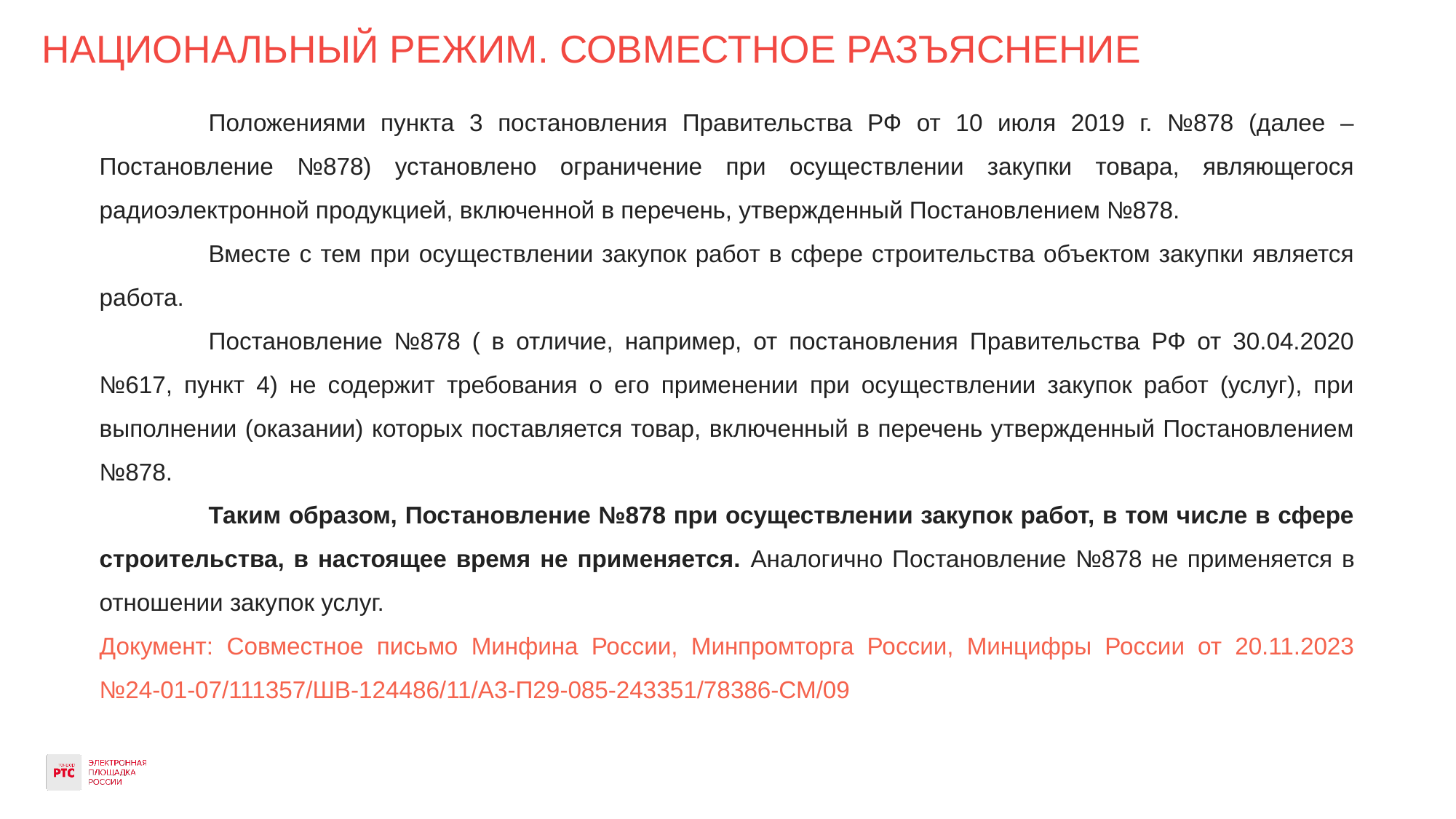

# НАЦИОНАЛЬНЫЙ РЕЖИМ. СОВМЕСТНОЕ РАЗЪЯСНЕНИЕ
	Положениями пункта 3 постановления Правительства РФ от 10 июля 2019 г. №878 (далее – Постановление №878) установлено ограничение при осуществлении закупки товара, являющегося радиоэлектронной продукцией, включенной в перечень, утвержденный Постановлением №878.
	Вместе с тем при осуществлении закупок работ в сфере строительства объектом закупки является работа.
	Постановление №878 ( в отличие, например, от постановления Правительства РФ от 30.04.2020 №617, пункт 4) не содержит требования о его применении при осуществлении закупок работ (услуг), при выполнении (оказании) которых поставляется товар, включенный в перечень утвержденный Постановлением №878.
	Таким образом, Постановление №878 при осуществлении закупок работ, в том числе в сфере строительства, в настоящее время не применяется. Аналогично Постановление №878 не применяется в отношении закупок услуг.
Документ: Совместное письмо Минфина России, Минпромторга России, Минцифры России от 20.11.2023 №24-01-07/111357/ШВ-124486/11/А3-П29-085-243351/78386-СМ/09